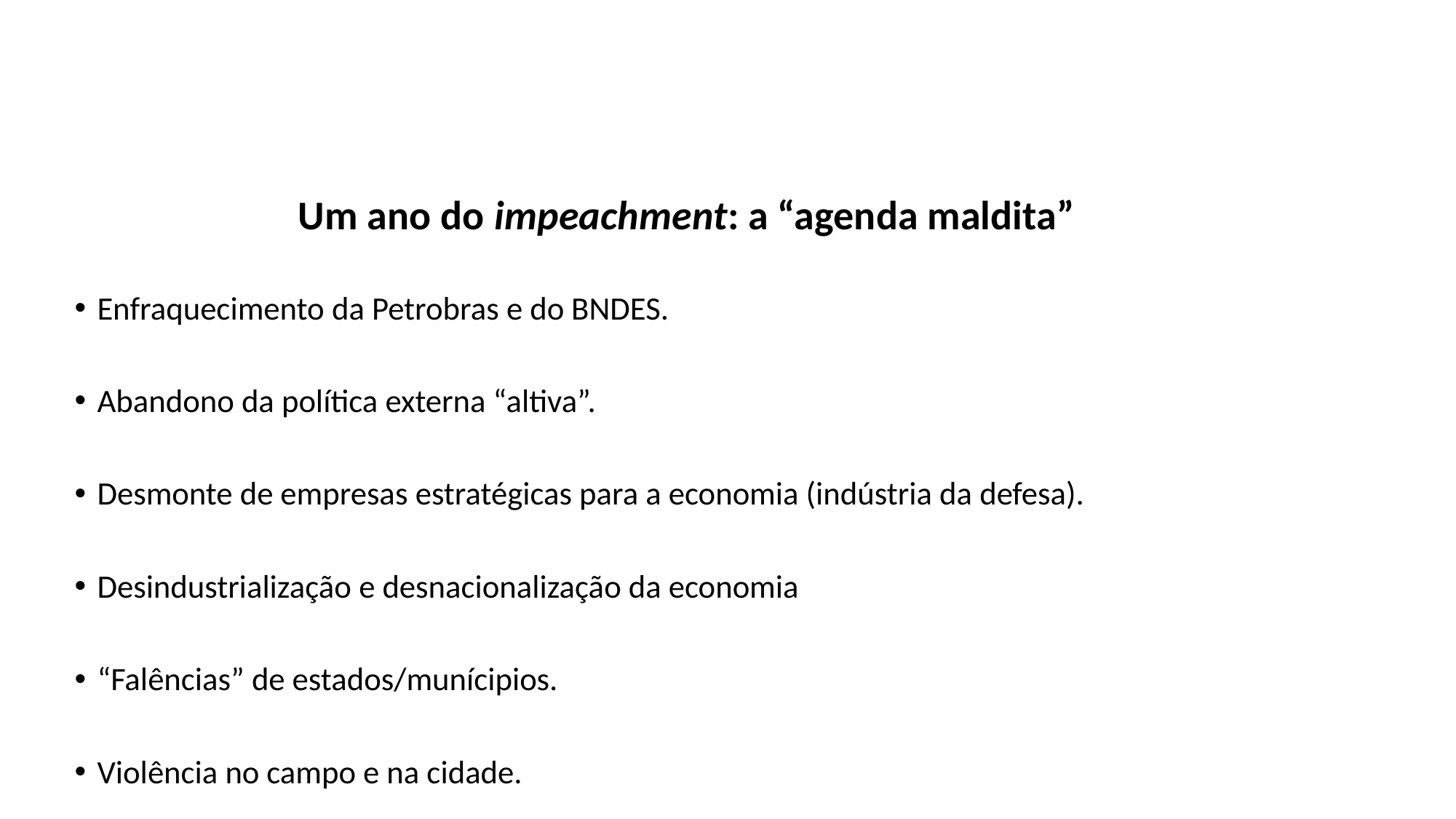

#

Um ano do impeachment: a “agenda maldita”

Enfraquecimento da Petrobras e do BNDES.

Abandono da política externa “altiva”.

Desmonte de empresas estratégicas para a economia (indústria da defesa).

Desindustrialização e desnacionalização da economia

“Falências” de estados/munícipios.

Violência no campo e na cidade.